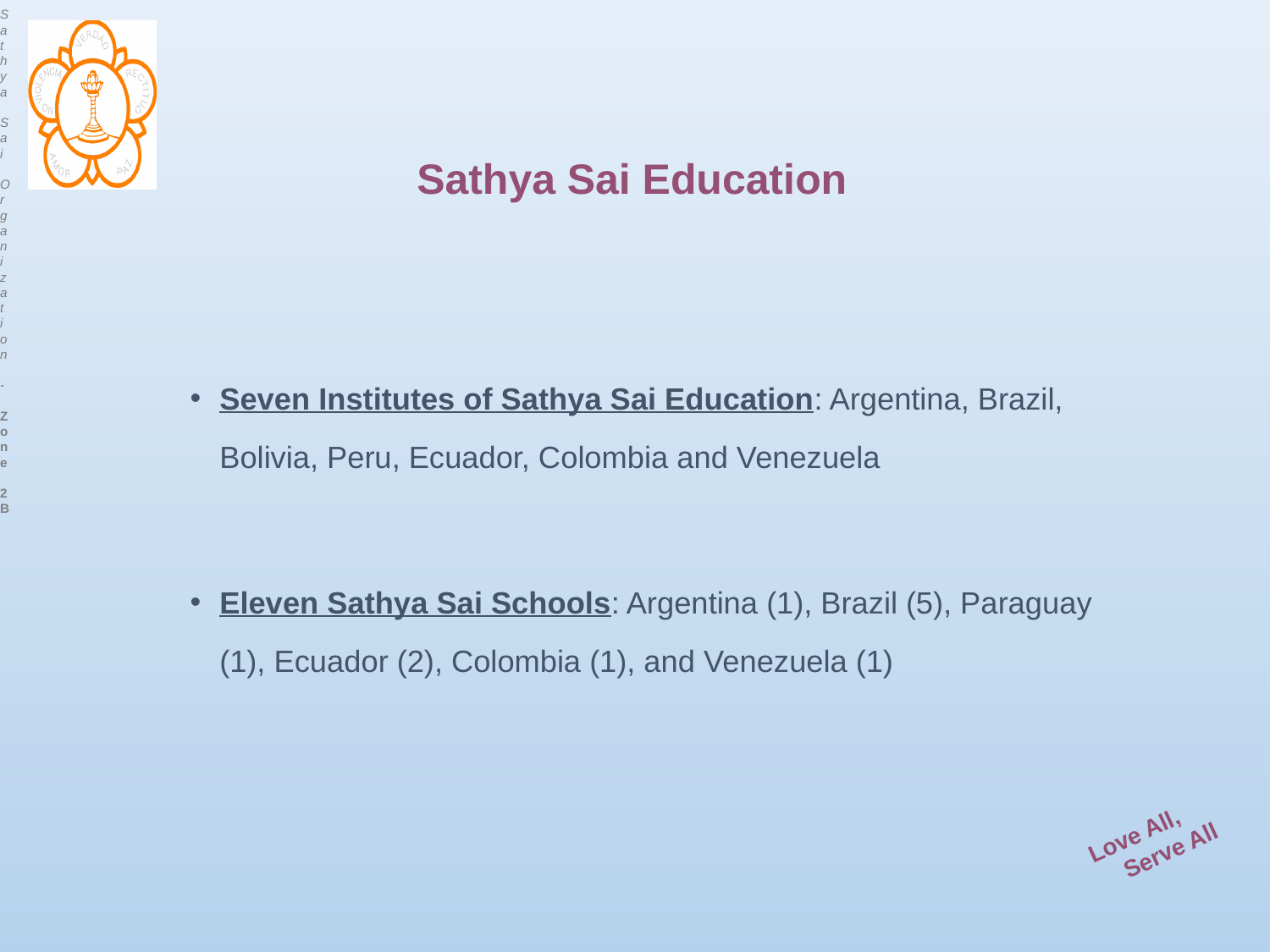

Sathya Sai Education
Seven Institutes of Sathya Sai Education: Argentina, Brazil, Bolivia, Peru, Ecuador, Colombia and Venezuela

Eleven Sathya Sai Schools: Argentina (1), Brazil (5), Paraguay (1), Ecuador (2), Colombia (1), and Venezuela (1)